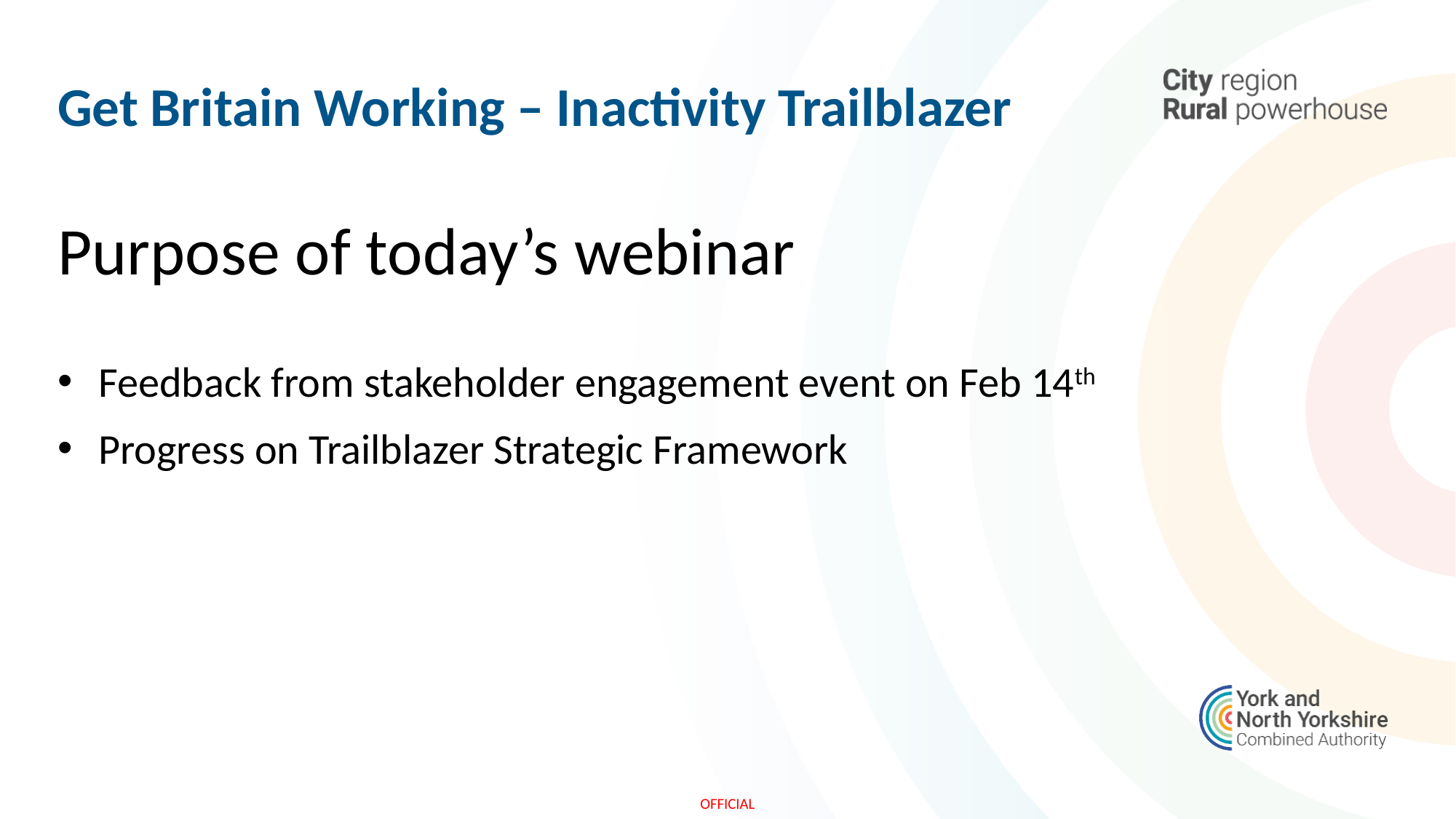

Get Britain Working – Inactivity Trailblazer

Purpose of today’s webinar

Feedback from stakeholder engagement event on Feb 14th
Progress on Trailblazer Strategic Framework